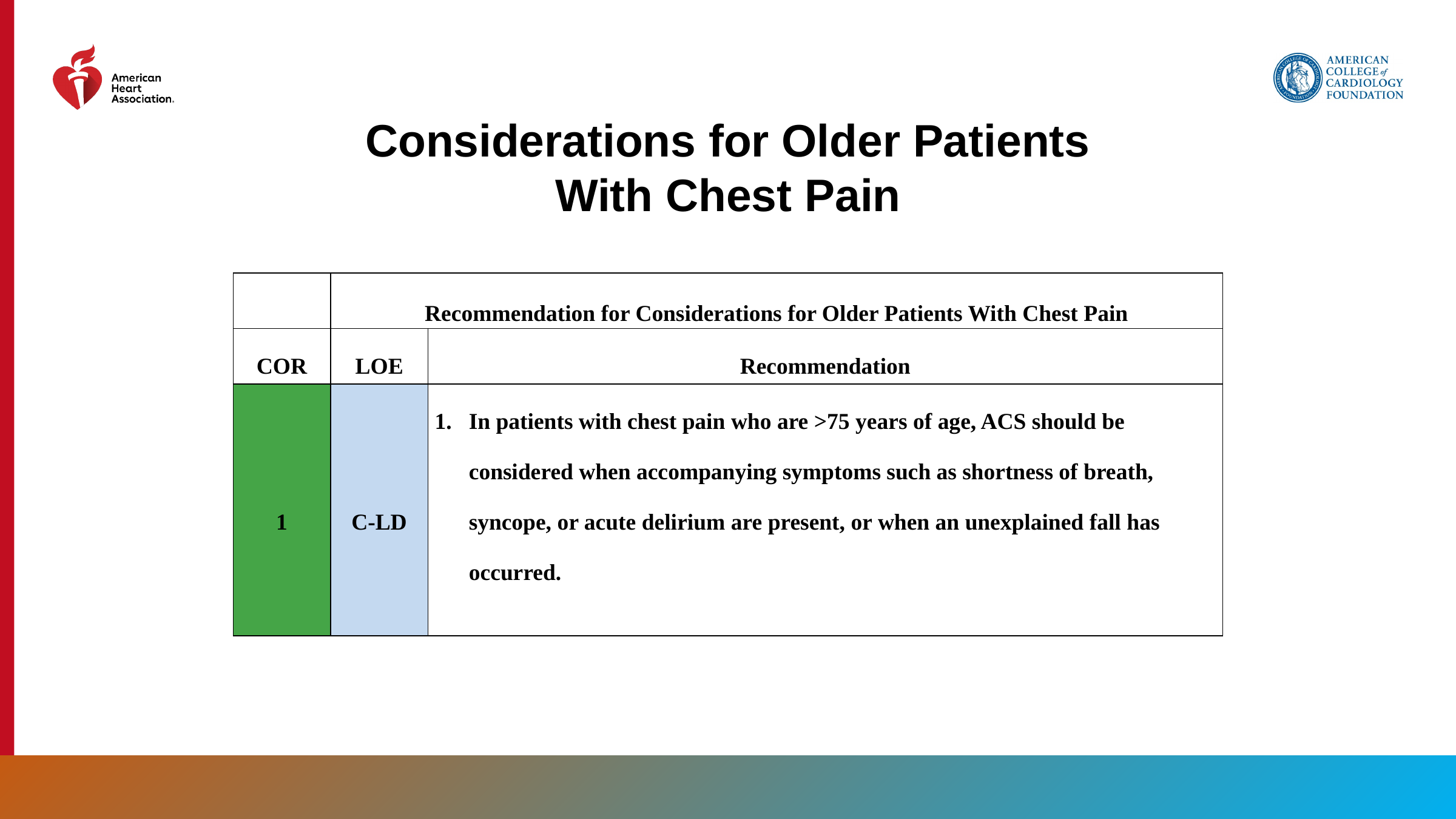

Considerations for Older Patients With Chest Pain
|  | Recommendation for Considerations for Older Patients With Chest Pain |  |
| --- | --- | --- |
| COR | LOE | Recommendation |
| 1 | C-LD | In patients with chest pain who are >75 years of age, ACS should be considered when accompanying symptoms such as shortness of breath, syncope, or acute delirium are present, or when an unexplained fall has occurred. |
26